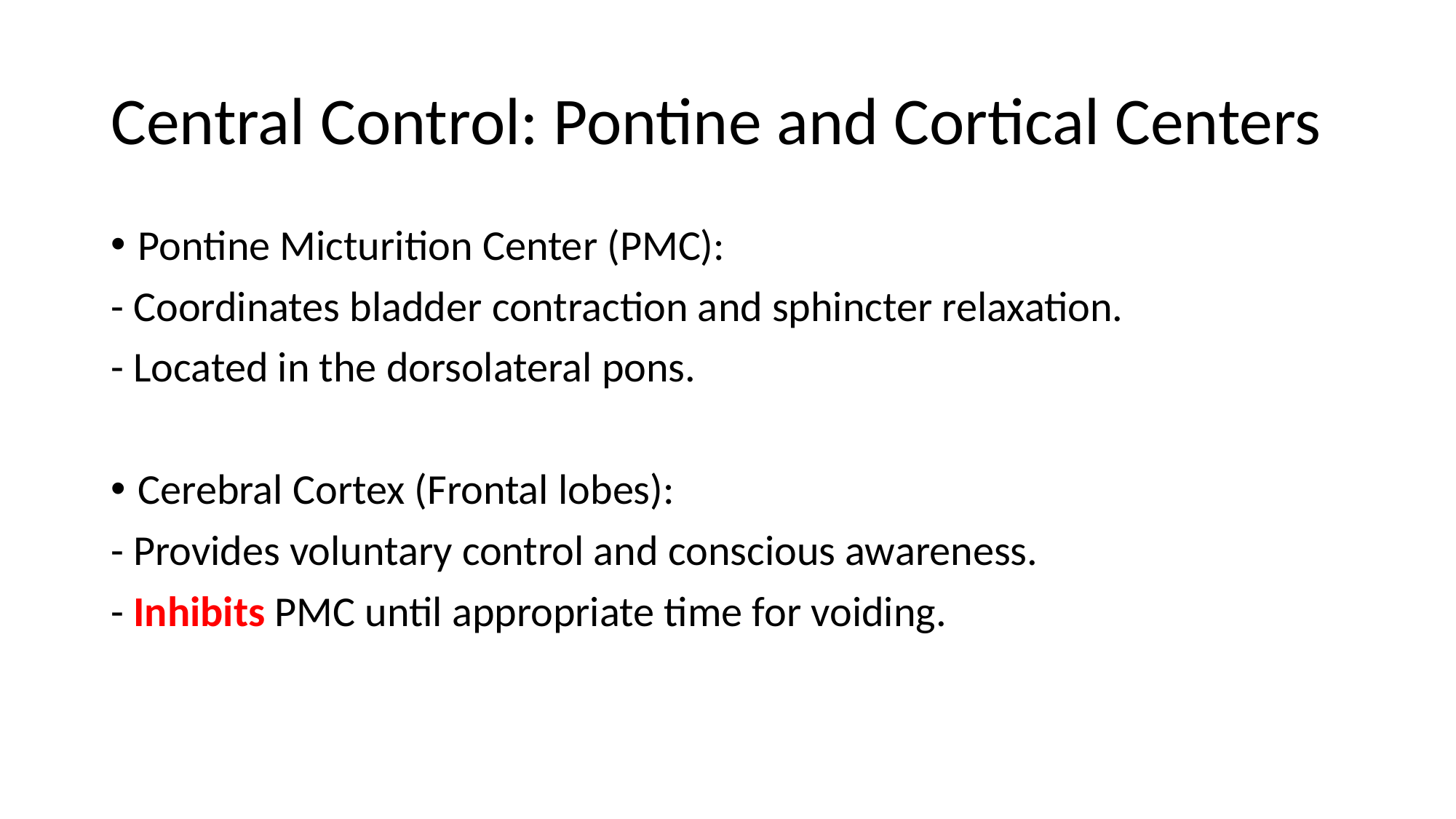

# Central Control: Pontine and Cortical Centers
Pontine Micturition Center (PMC):
- Coordinates bladder contraction and sphincter relaxation.
- Located in the dorsolateral pons.

Cerebral Cortex (Frontal lobes):
- Provides voluntary control and conscious awareness.
- Inhibits PMC until appropriate time for voiding.